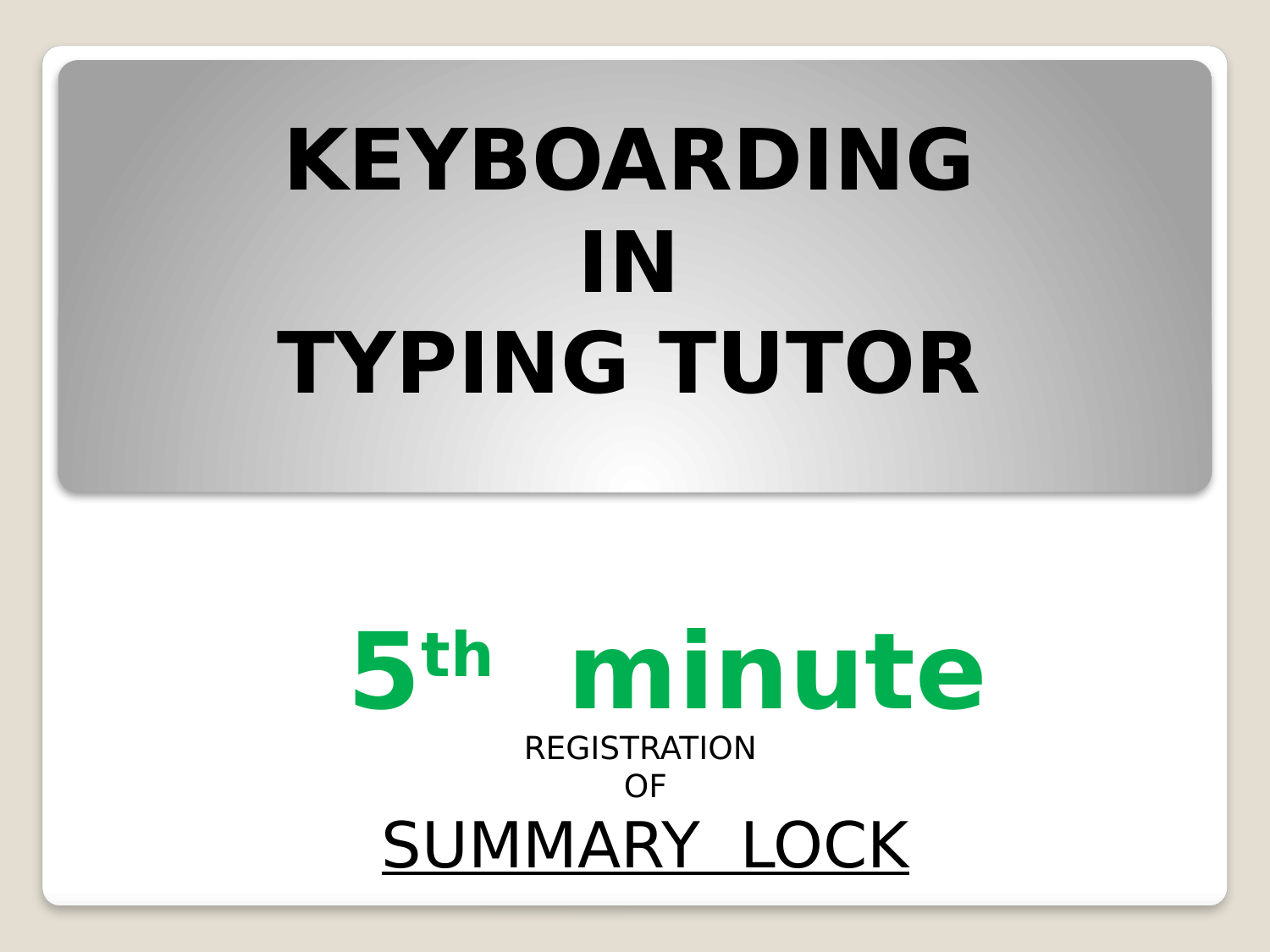

KEYBOARDING
IN
TYPING TUTOR
5th  minute
REGISTRATION
OF
SUMMARY  LOCK